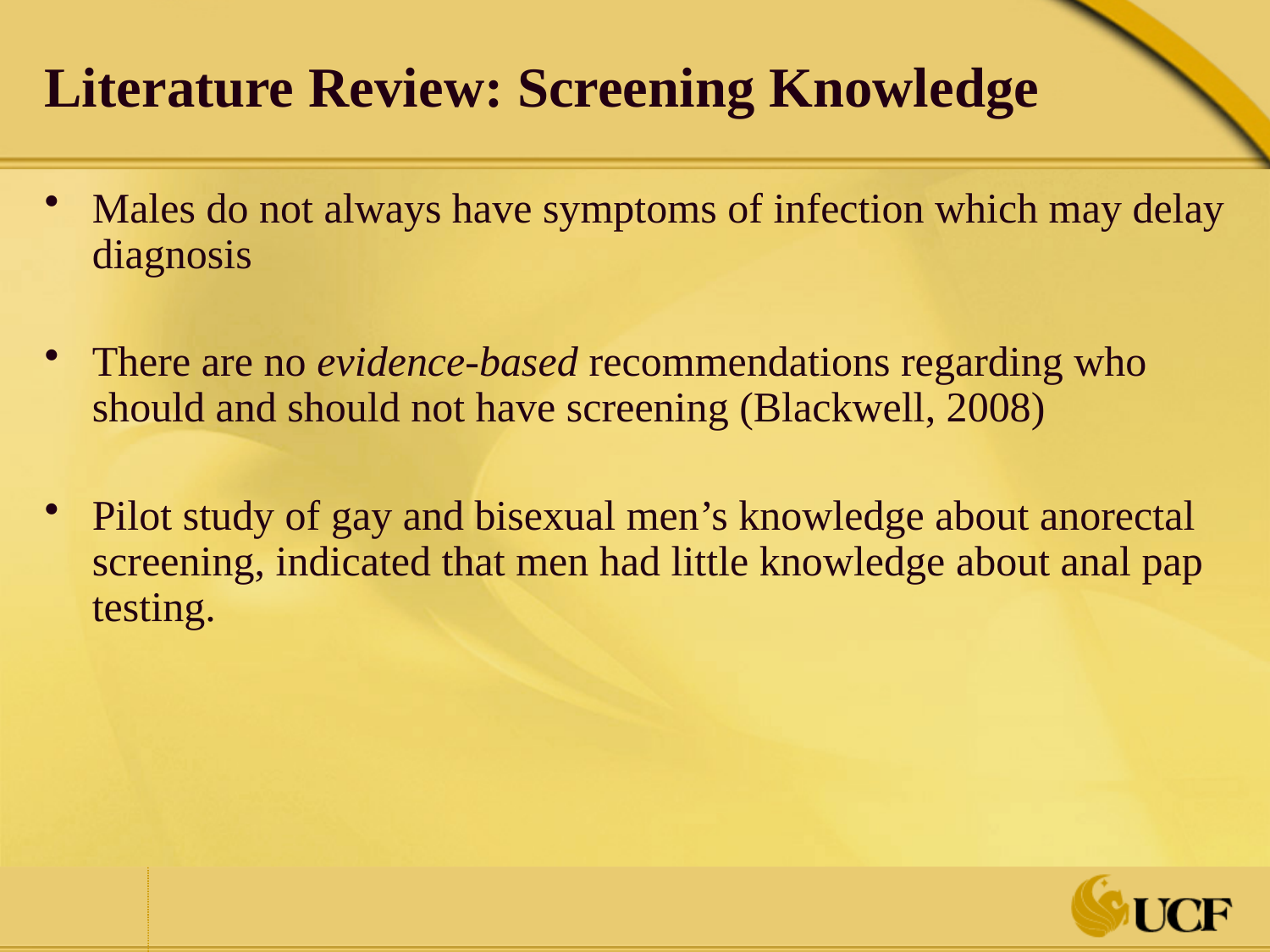

Literature Review: Screening Knowledge
Males do not always have symptoms of infection which may delay diagnosis

There are no evidence-based recommendations regarding who should and should not have screening (Blackwell, 2008)

Pilot study of gay and bisexual men’s knowledge about anorectal screening, indicated that men had little knowledge about anal pap testing.